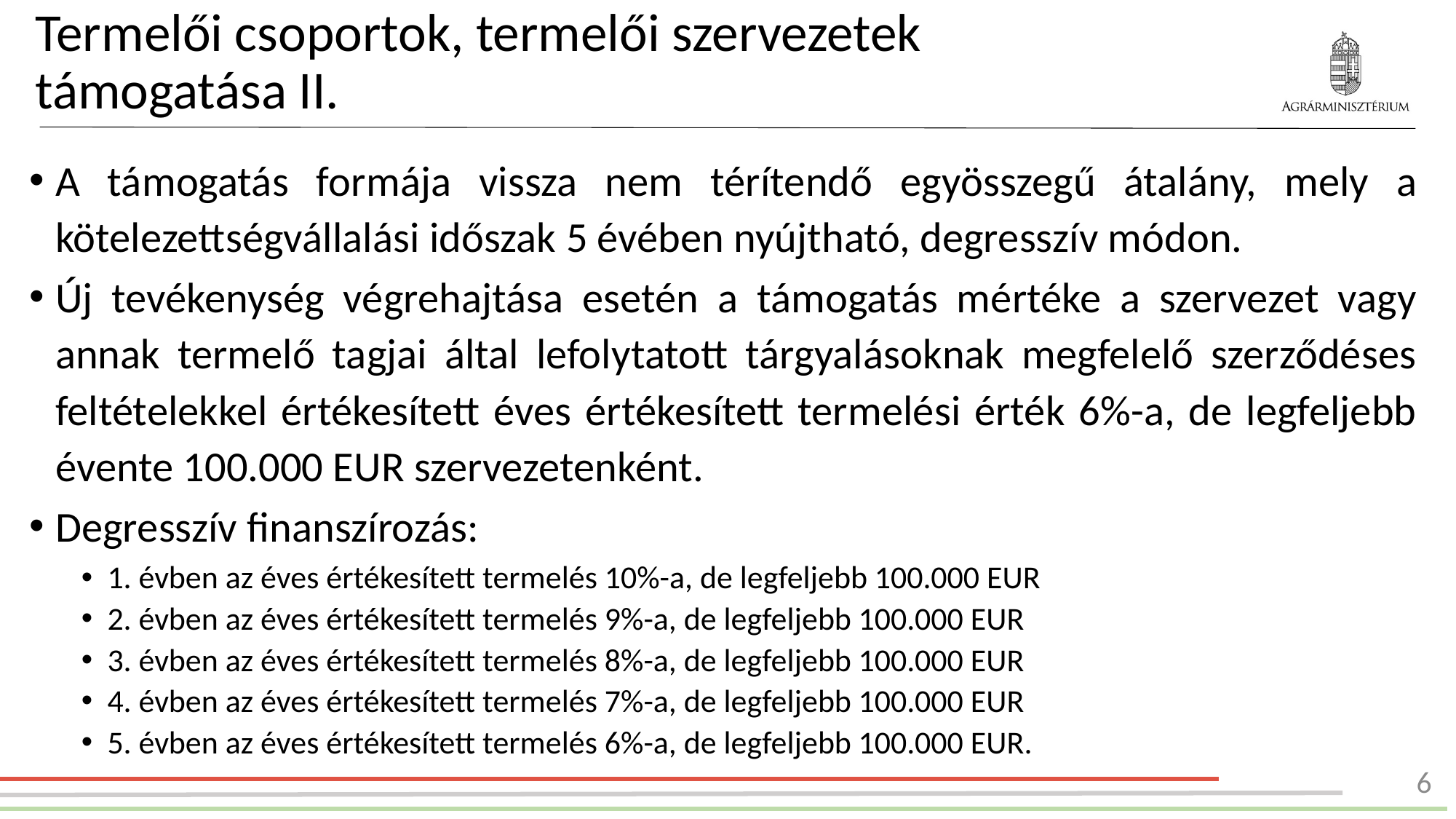

# Termelői csoportok, termelői szervezetek támogatása II.
A támogatás formája vissza nem térítendő egyösszegű átalány, mely a kötelezettségvállalási időszak 5 évében nyújtható, degresszív módon.
Új tevékenység végrehajtása esetén a támogatás mértéke a szervezet vagy annak termelő tagjai által lefolytatott tárgyalásoknak megfelelő szerződéses feltételekkel értékesített éves értékesített termelési érték 6%-a, de legfeljebb évente 100.000 EUR szervezetenként.
Degresszív finanszírozás:
1. évben az éves értékesített termelés 10%-a, de legfeljebb 100.000 EUR
2. évben az éves értékesített termelés 9%-a, de legfeljebb 100.000 EUR
3. évben az éves értékesített termelés 8%-a, de legfeljebb 100.000 EUR
4. évben az éves értékesített termelés 7%-a, de legfeljebb 100.000 EUR
5. évben az éves értékesített termelés 6%-a, de legfeljebb 100.000 EUR.

6